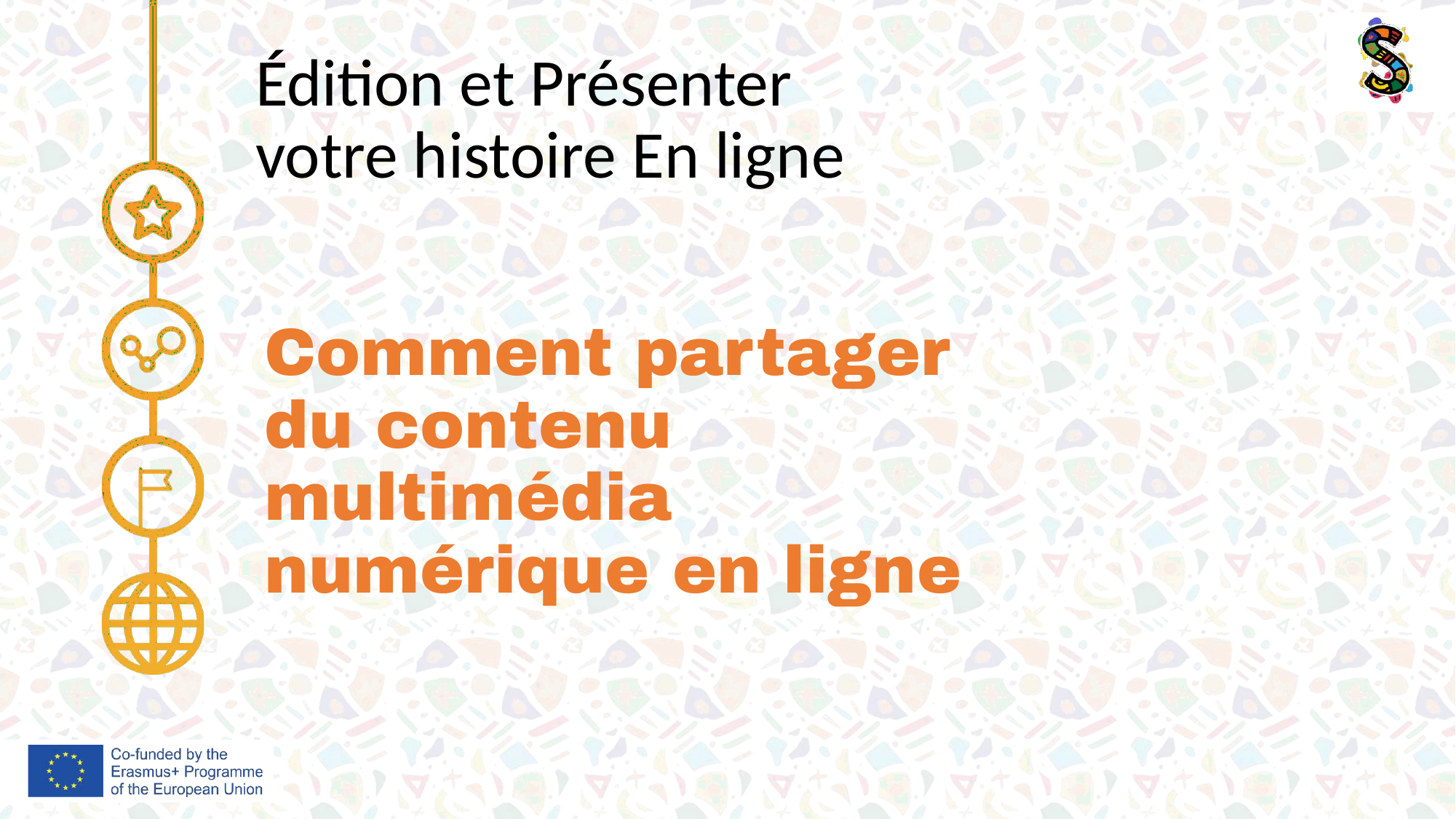

Édition et Présenter votre histoire En ligne
Comment partager du contenu multimédia numérique en ligne